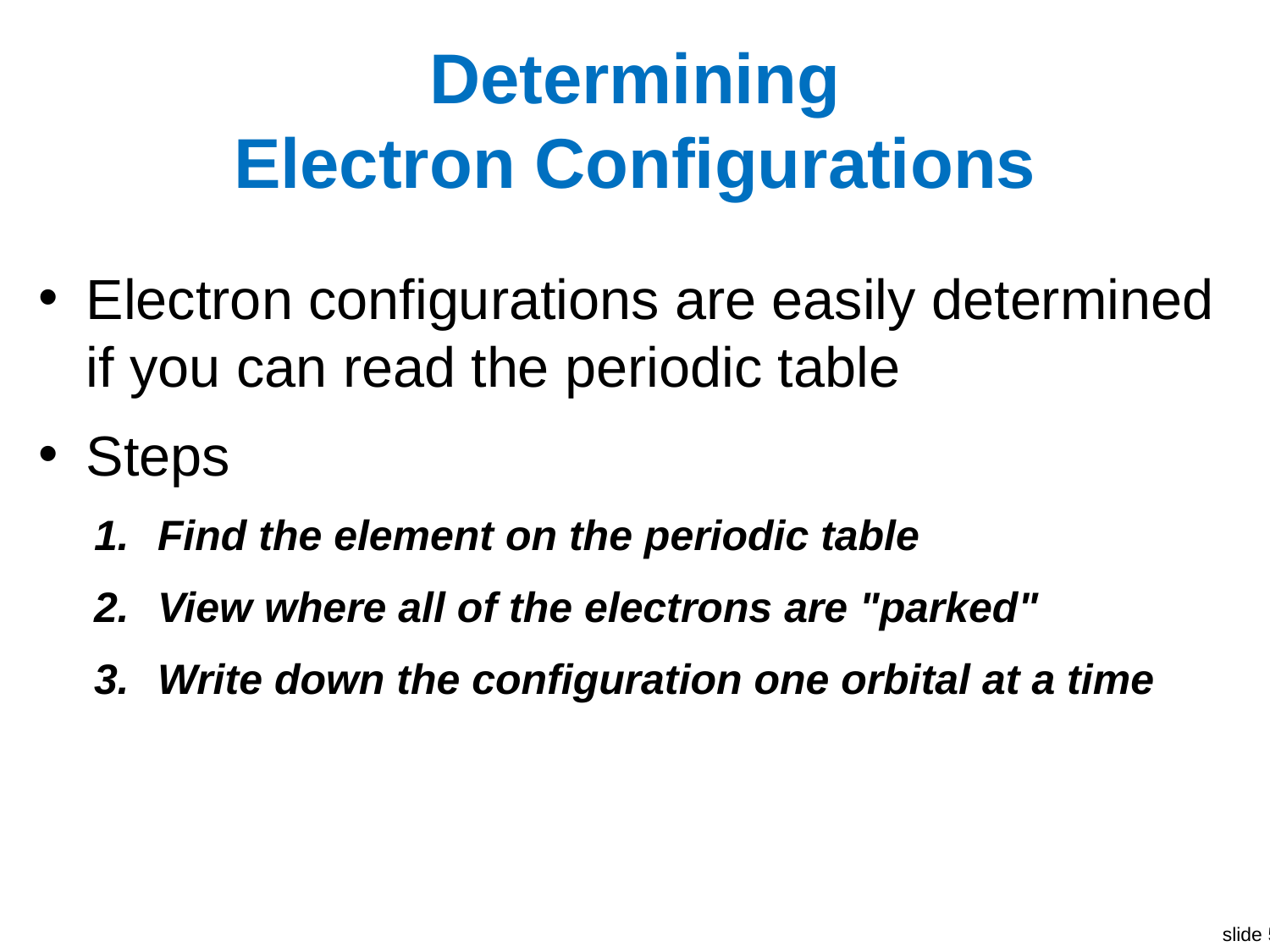

# Determining Electron Configurations
Electron configurations are easily determined if you can read the periodic table
Steps
Find the element on the periodic table
View where all of the electrons are "parked"
Write down the configuration one orbital at a time